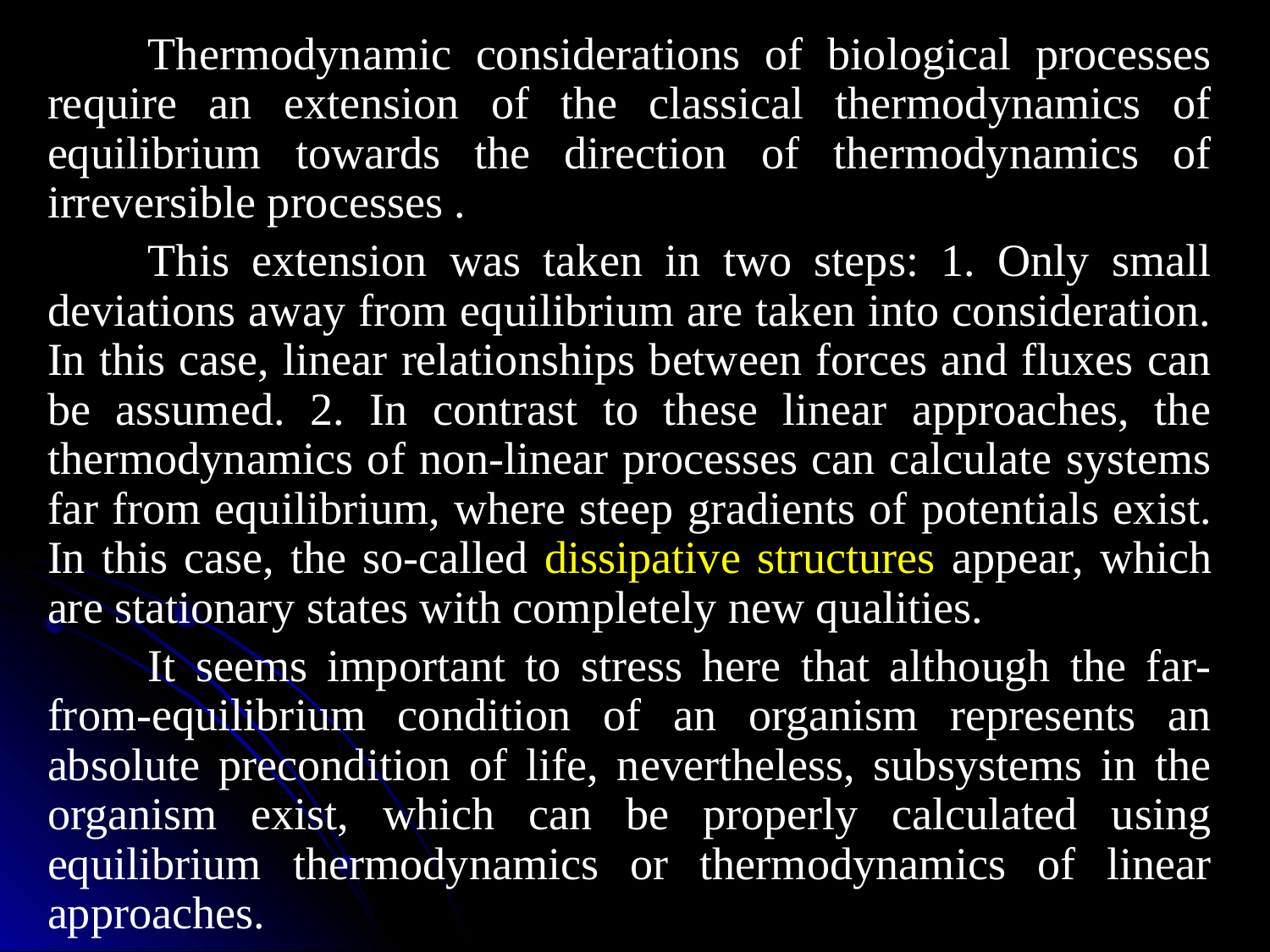

Thermodynamic considerations of biological processes require an extension of the classical thermodynamics of equilibrium towards the direction of thermodynamics of irreversible processes .
This extension was taken in two steps: 1. Only small deviations away from equilibrium are taken into consideration. In this case, linear relationships between forces and fluxes can be assumed. 2. In contrast to these linear approaches, the thermodynamics of non-linear processes can calculate systems far from equilibrium, where steep gradients of potentials exist. In this case, the so-called dissipative structures appear, which are stationary states with completely new qualities.
It seems important to stress here that although the far-from-equilibrium condition of an organism represents an absolute precondition of life, nevertheless, subsystems in the organism exist, which can be properly calculated using equilibrium thermodynamics or thermodynamics of linear approaches.